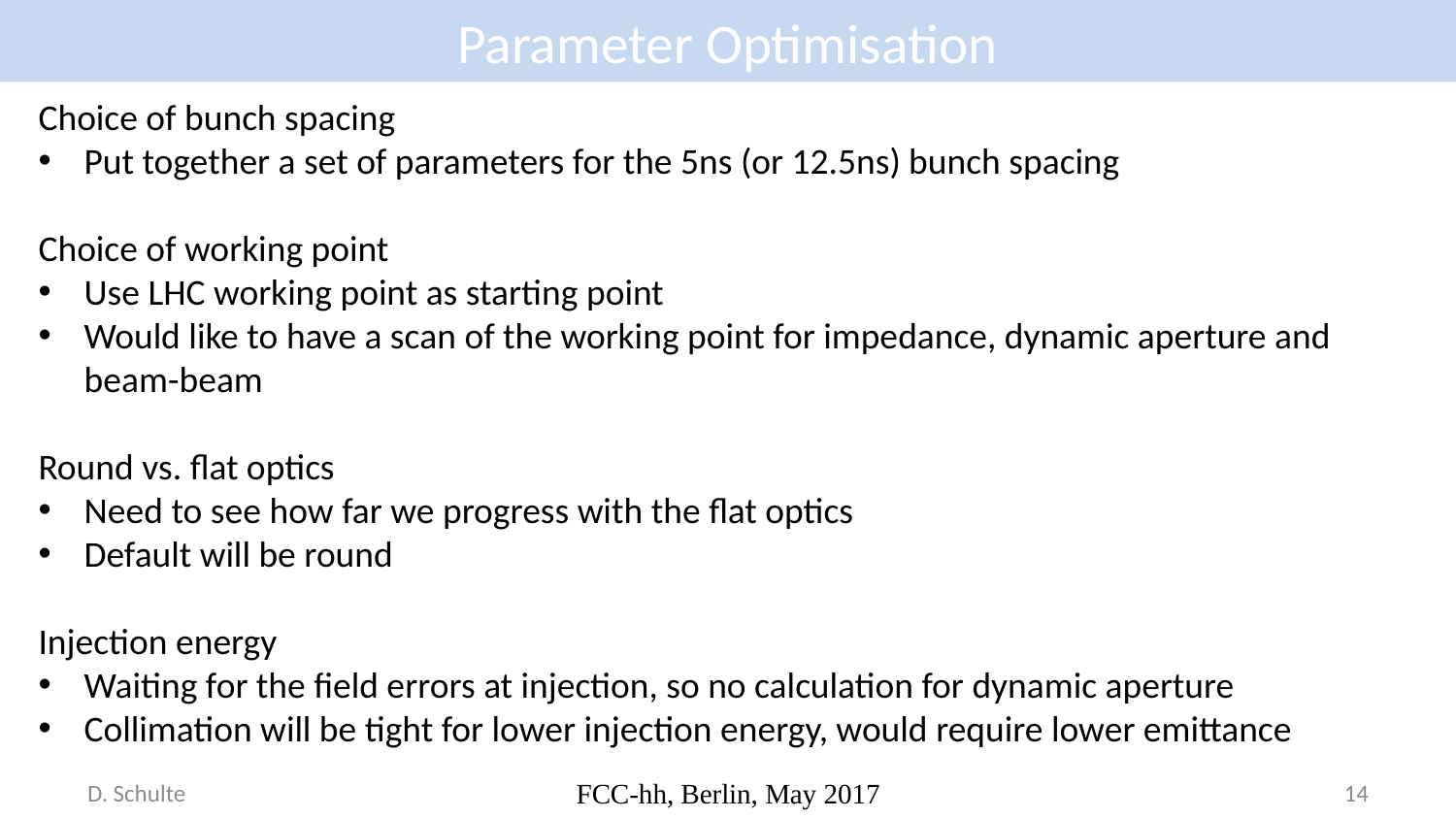

# Parameter Optimisation
Choice of bunch spacing
Put together a set of parameters for the 5ns (or 12.5ns) bunch spacing

Choice of working point
Use LHC working point as starting point
Would like to have a scan of the working point for impedance, dynamic aperture and beam-beam

Round vs. flat optics
Need to see how far we progress with the flat optics
Default will be round

Injection energy
Waiting for the field errors at injection, so no calculation for dynamic aperture
Collimation will be tight for lower injection energy, would require lower emittance
D. Schulte
FCC-hh, Berlin, May 2017
14